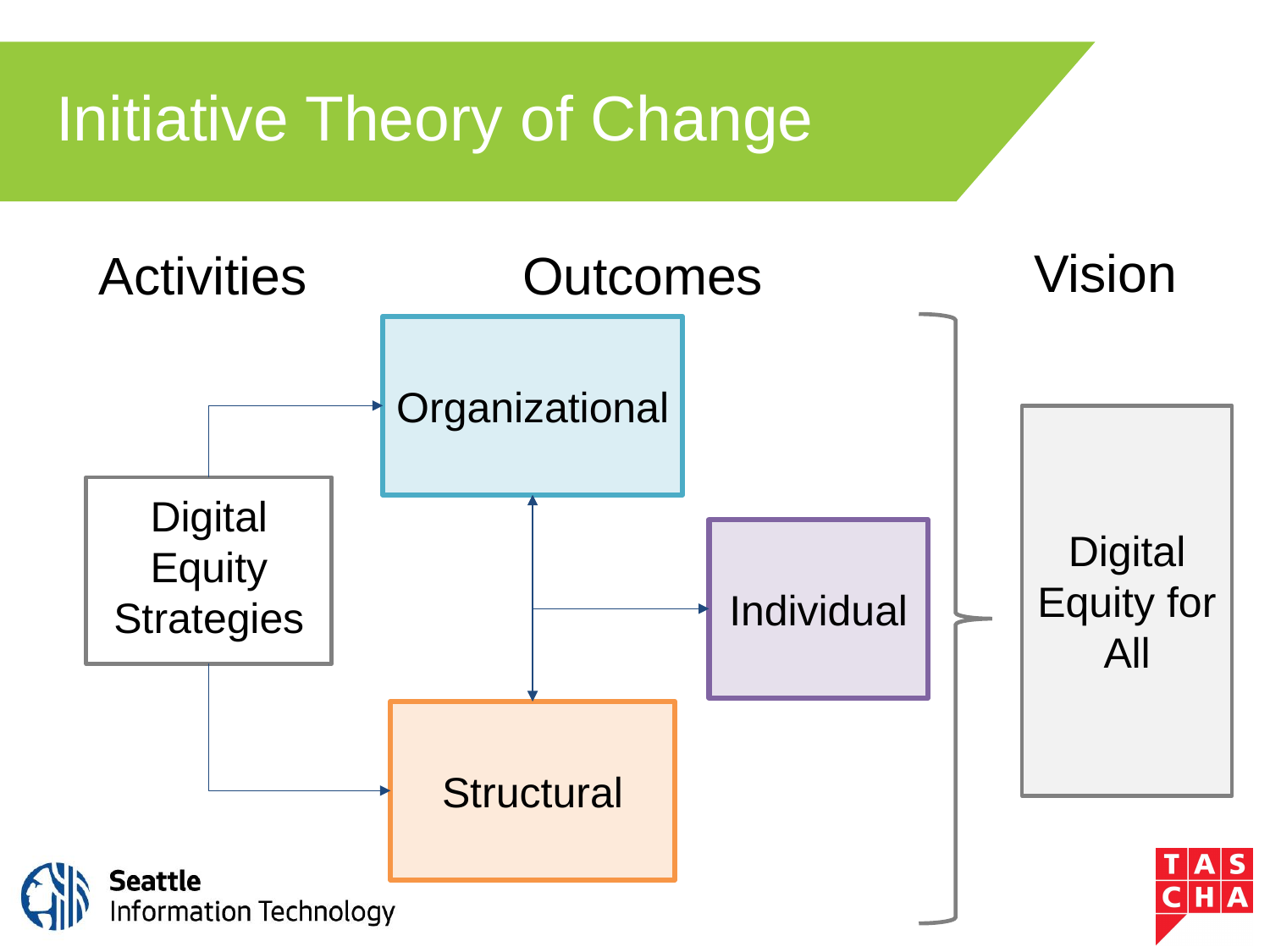

# Initiative Theory of Change
Vision
Outcomes
Activities

Organizational
Digital Equity for All
Digital Equity Strategies

Individual
Structural